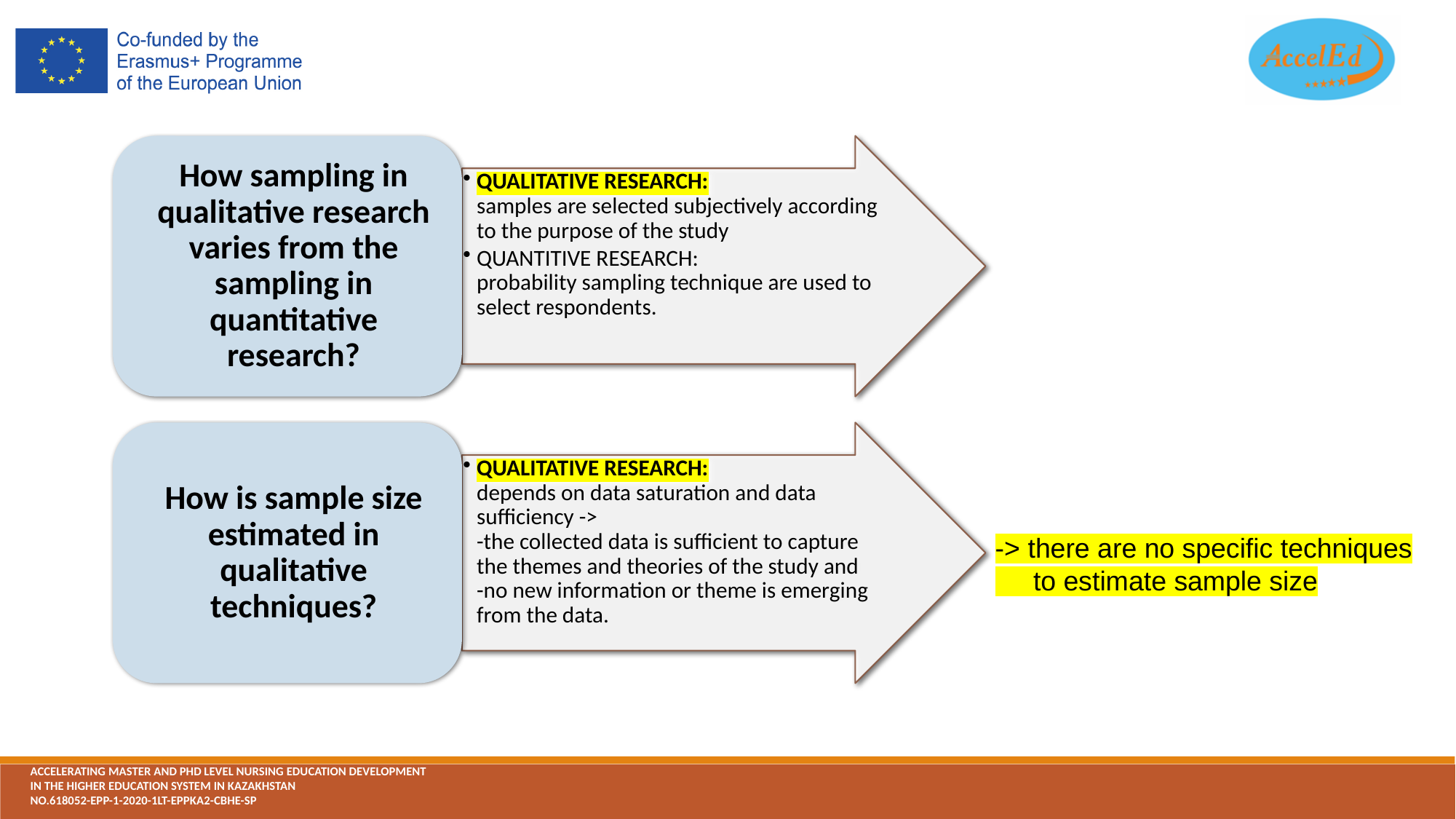

QUALITATIVE RESEARCH:
samples are selected subjectively according to the purpose of the study
QUANTITIVE RESEARCH:
probability sampling technique are used to select respondents.
How sampling in qualitative research varies from the sampling in quantitative
research?
QUALITATIVE RESEARCH:
depends on data saturation and data sufficiency ->
-the collected data is sufficient to capture the themes and theories of the study and
-no new information or theme is emerging from the data.
How is sample size estimated in qualitative techniques?
-> there are no specific techniques
     to estimate sample size